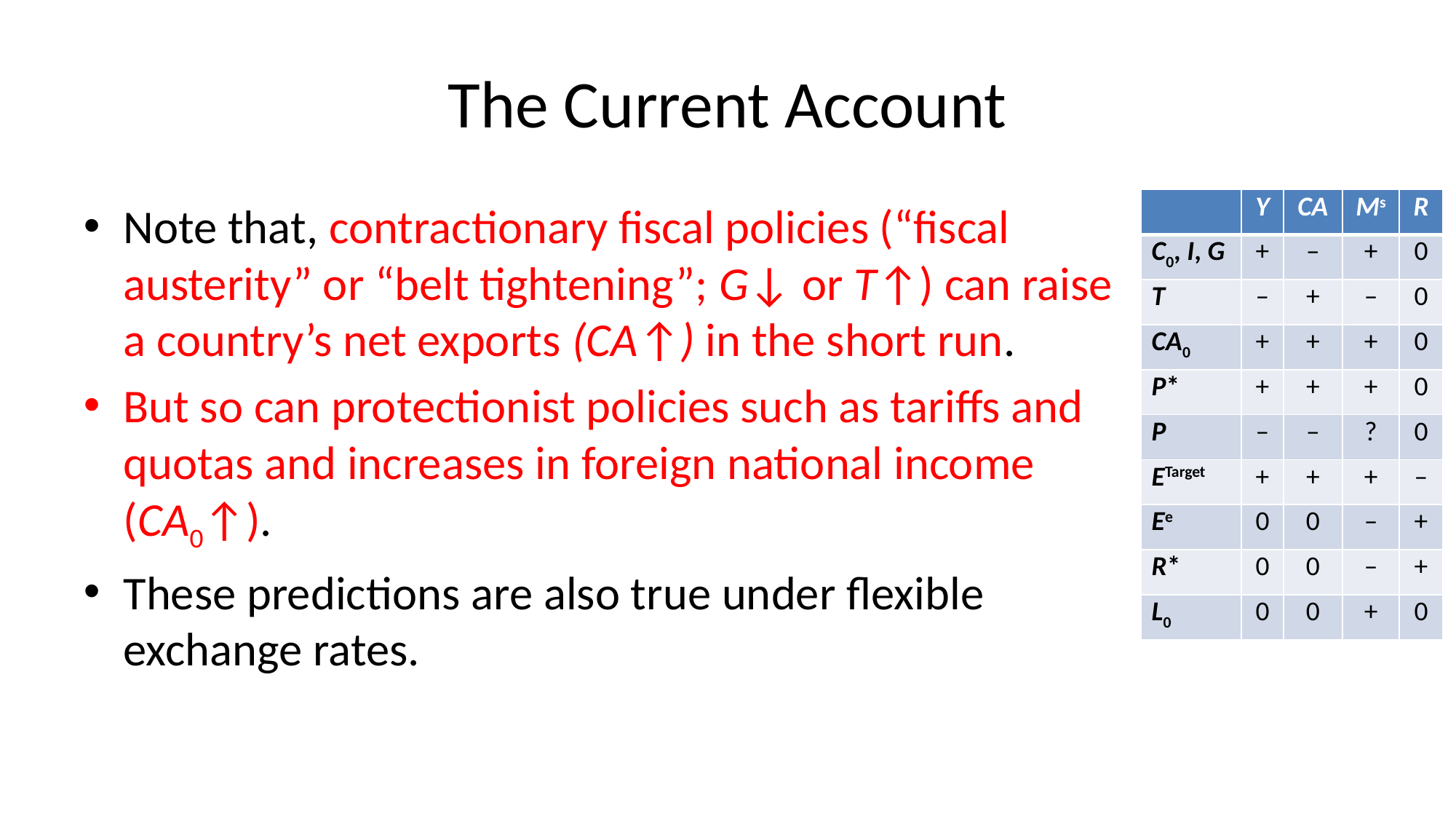

# The Current Account
|  | Y | CA | Ms | R |
| --- | --- | --- | --- | --- |
| C0, I, G | + | – | + | 0 |
| T | – | + | – | 0 |
| CA0 | + | + | + | 0 |
| P\* | + | + | + | 0 |
| P | – | – | ? | 0 |
| ETarget | + | + | + | – |
| Ee | 0 | 0 | – | + |
| R\* | 0 | 0 | – | + |
| L0 | 0 | 0 | + | 0 |
Note that, contractionary fiscal policies (“fiscal austerity” or “belt tightening”; G↓ or T↑) can raise a country’s net exports (CA↑) in the short run.
But so can protectionist policies such as tariffs and quotas and increases in foreign national income (CA0↑).
These predictions are also true under flexible exchange rates.